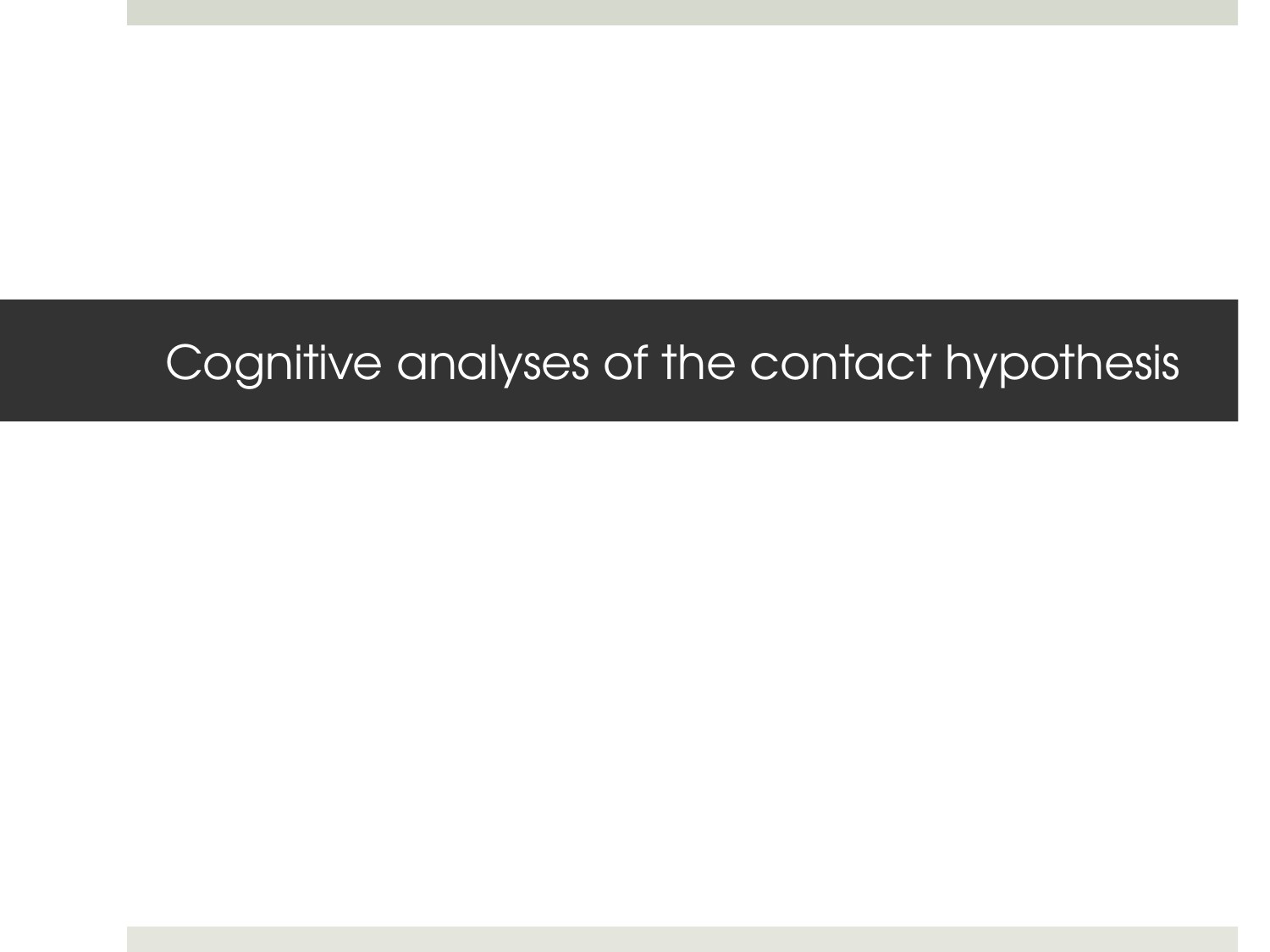

# Cognitive analyses of the contact hypothesis